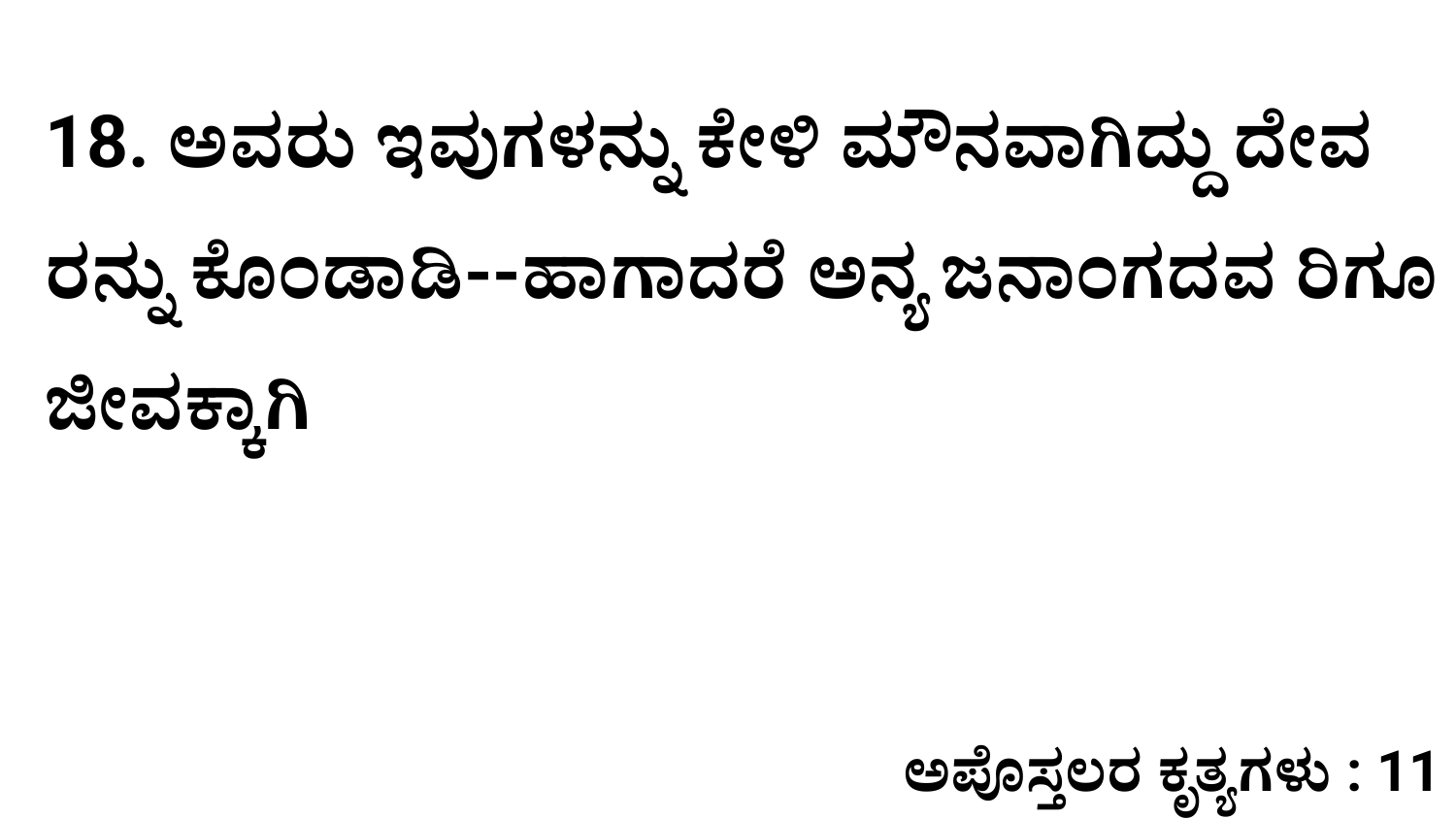

18. ಅವರು ಇವುಗಳನ್ನು ಕೇಳಿ ಮೌನವಾಗಿದ್ದು ದೇವ ರನ್ನು ಕೊಂಡಾಡಿ--ಹಾಗಾದರೆ ಅನ್ಯ ಜನಾಂಗದವ ರಿಗೂ ಜೀವಕ್ಕಾಗಿ
ಅಪೊಸ್ತಲರ ಕೃತ್ಯಗಳು : 11